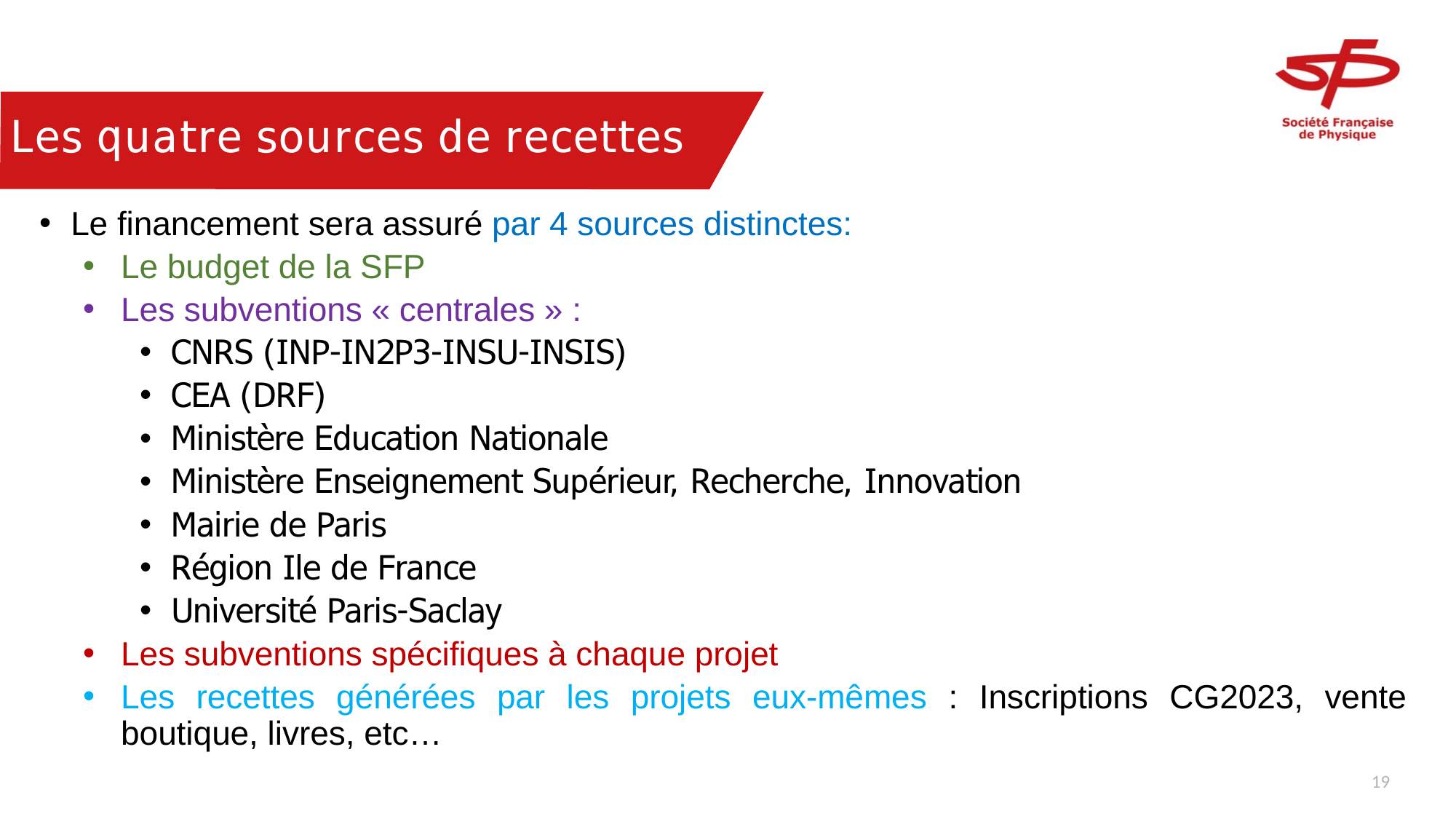

# Les quatre sources de recettes
Le financement sera assuré par 4 sources distinctes:
Le budget de la SFP
Les subventions « centrales » :
CNRS (INP-IN2P3-INSU-INSIS)
CEA (DRF)
Ministère Education Nationale
Ministère Enseignement Supérieur, Recherche, Innovation
Mairie de Paris
Région Ile de France
Université Paris-Saclay
Les subventions spécifiques à chaque projet
Les recettes générées par les projets eux-mêmes : Inscriptions CG2023, vente boutique, livres, etc…
19